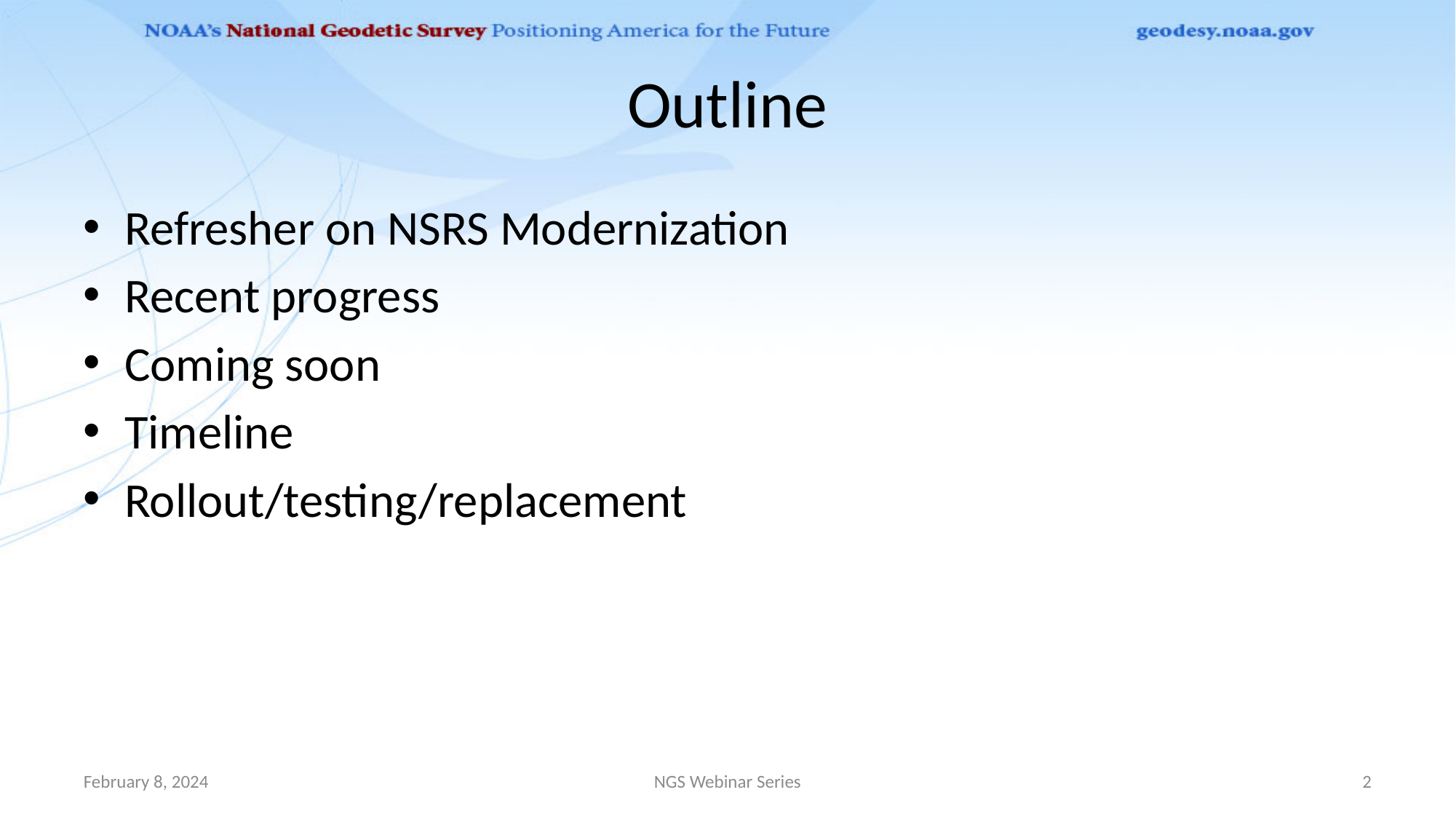

# Outline
Refresher on NSRS Modernization
Recent progress
Coming soon
Timeline
Rollout/testing/replacement
February 8, 2024
NGS Webinar Series
2